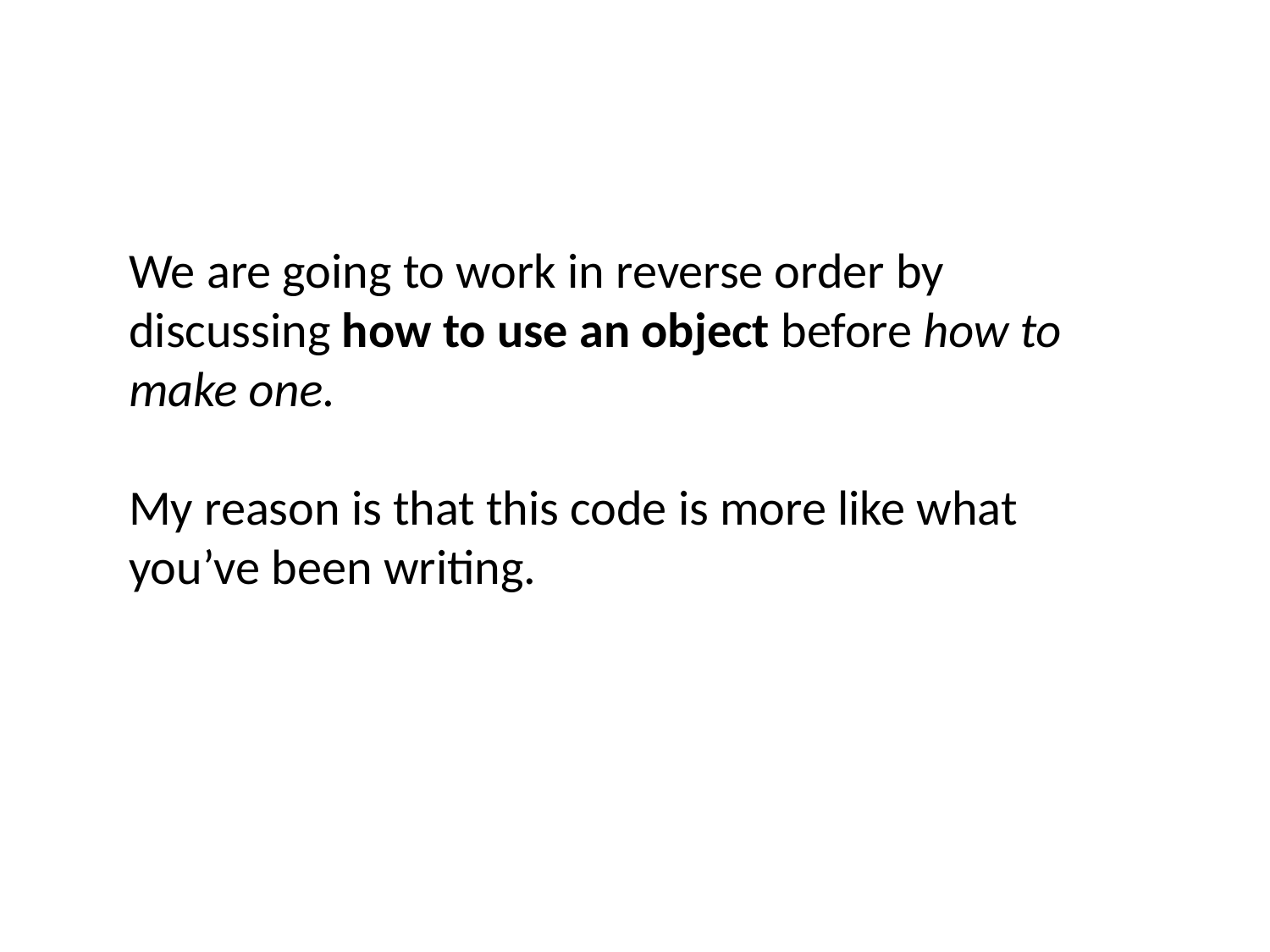

We are going to work in reverse order by discussing how to use an object before how to make one.

My reason is that this code is more like what you’ve been writing.